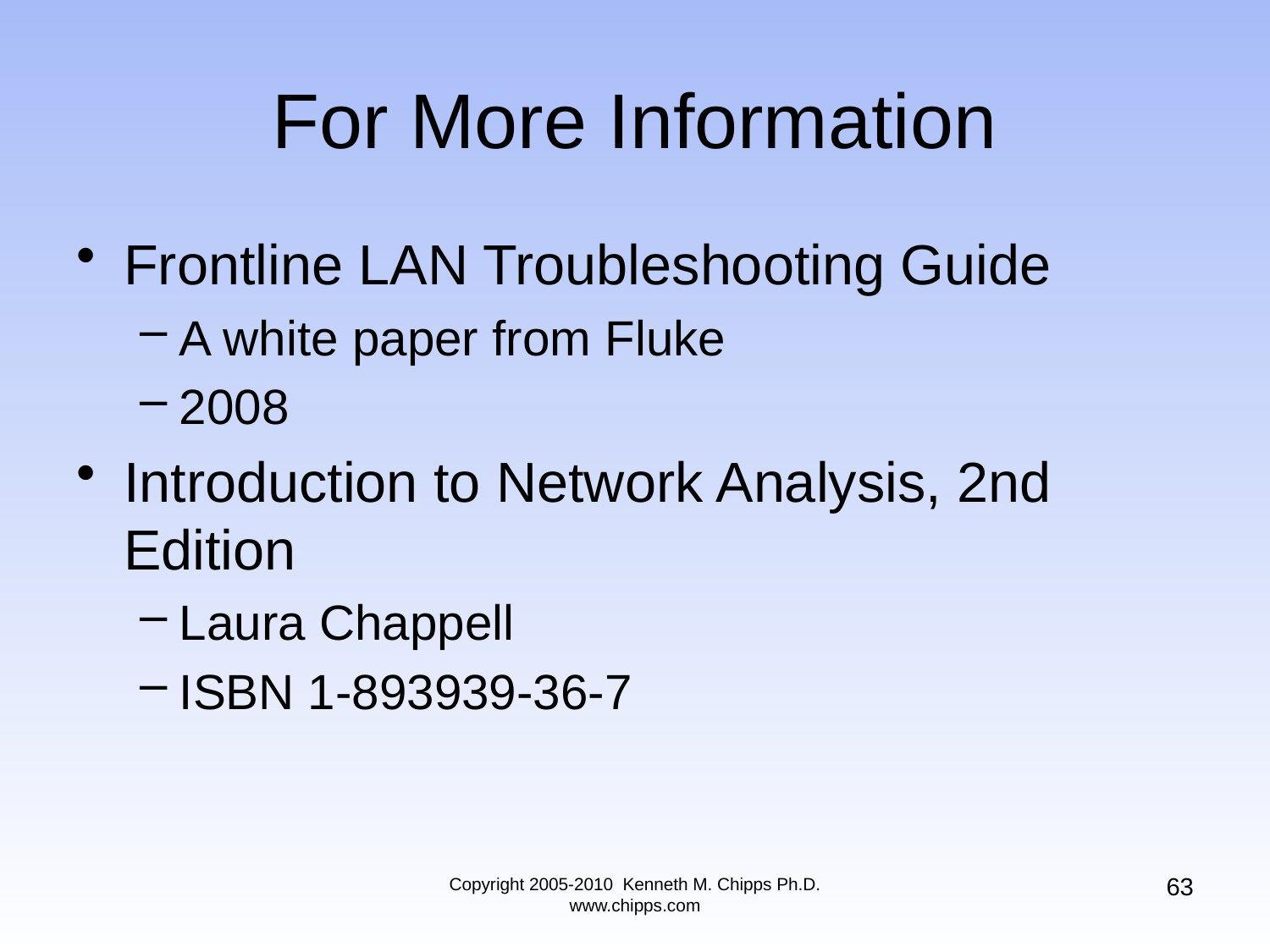

# For More Information
Frontline LAN Troubleshooting Guide
A white paper from Fluke
2008
Introduction to Network Analysis, 2nd Edition
Laura Chappell
ISBN 1-893939-36-7
63
Copyright 2005-2010  Kenneth M. Chipps Ph.D. www.chipps.com